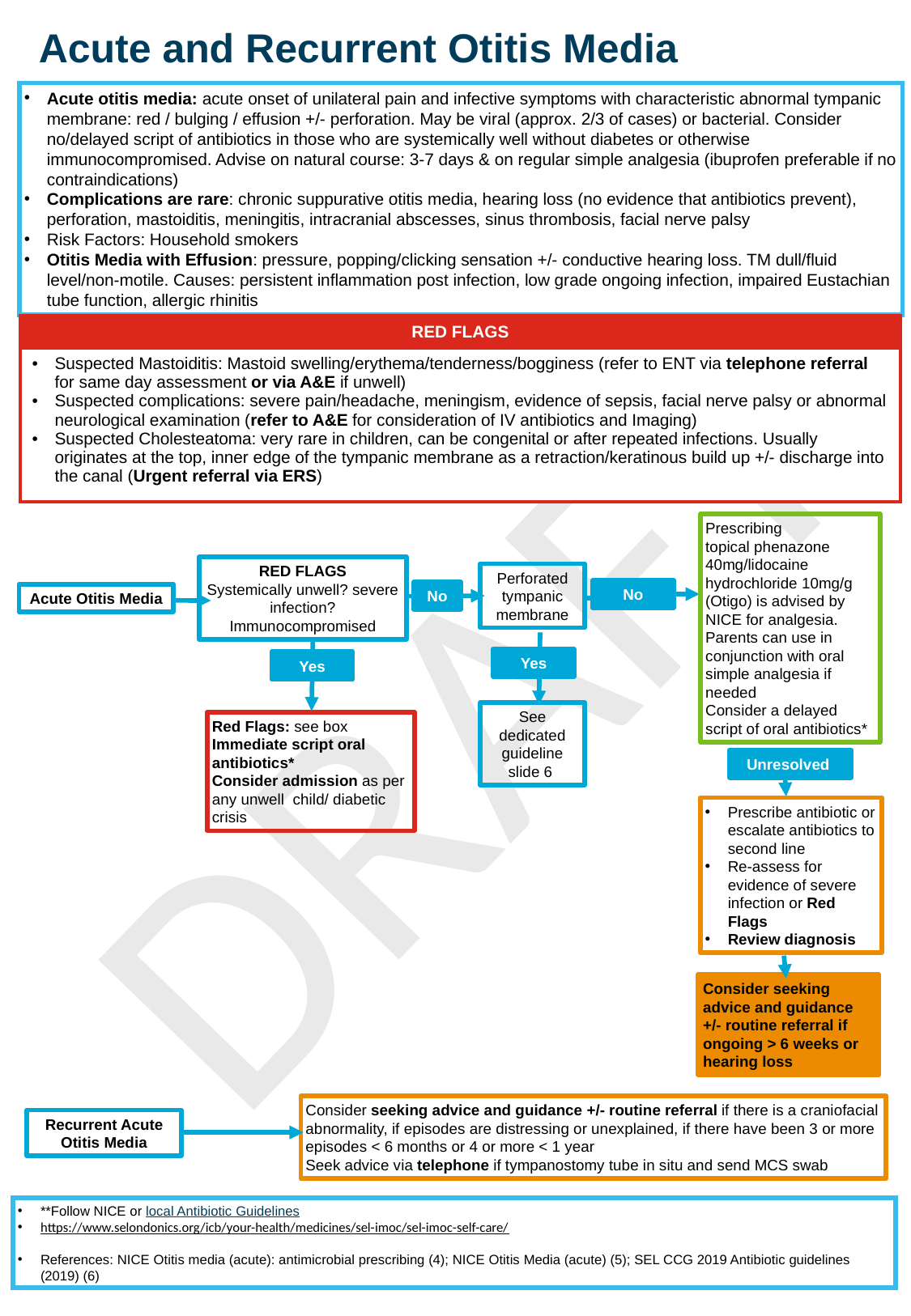

Acute and Recurrent Otitis Media
Acute otitis media: acute onset of unilateral pain and infective symptoms with characteristic abnormal tympanic membrane: red / bulging / effusion +/- perforation. May be viral (approx. 2/3 of cases) or bacterial. Consider no/delayed script of antibiotics in those who are systemically well without diabetes or otherwise immunocompromised. Advise on natural course: 3-7 days & on regular simple analgesia (ibuprofen preferable if no contraindications)
Complications are rare: chronic suppurative otitis media, hearing loss (no evidence that antibiotics prevent), perforation, mastoiditis, meningitis, intracranial abscesses, sinus thrombosis, facial nerve palsy
Risk Factors: Household smokers
Otitis Media with Effusion: pressure, popping/clicking sensation +/- conductive hearing loss. TM dull/fluid level/non-motile. Causes: persistent inflammation post infection, low grade ongoing infection, impaired Eustachian tube function, allergic rhinitis
| RED FLAGS |
| --- |
| Suspected Mastoiditis: Mastoid swelling/erythema/tenderness/bogginess (refer to ENT via telephone referral for same day assessment or via A&E if unwell) Suspected complications: severe pain/headache, meningism, evidence of sepsis, facial nerve palsy or abnormal neurological examination (refer to A&E for consideration of IV antibiotics and Imaging) Suspected Cholesteatoma: very rare in children, can be congenital or after repeated infections. Usually originates at the top, inner edge of the tympanic membrane as a retraction/keratinous build up +/- discharge into the canal (Urgent referral via ERS) |
Prescribing topical phenazone 40mg/lidocaine hydrochloride 10mg/g (Otigo) is advised by NICE for analgesia. Parents can use in conjunction with oral simple analgesia if needed
Consider a delayed script of oral antibiotics*
RED FLAGS
Systemically unwell? severe infection? Immunocompromised
Perforated tympanic membrane
No
No
Acute Otitis Media
Yes
Yes
See dedicated guideline slide 6
Red Flags: see box
Immediate script oral antibiotics*
Consider admission as per any unwell  child/ diabetic crisis
Unresolved
Prescribe antibiotic or escalate antibiotics to second line
Re-assess for evidence of severe infection or Red Flags
Review diagnosis
Consider seeking advice and guidance +/- routine referral if ongoing > 6 weeks or hearing loss
Consider seeking advice and guidance +/- routine referral if there is a craniofacial abnormality, if episodes are distressing or unexplained, if there have been 3 or more episodes < 6 months or 4 or more < 1 year
Seek advice via telephone if tympanostomy tube in situ and send MCS swab
Recurrent Acute Otitis Media
**Follow NICE or local Antibiotic Guidelines
https://www.selondonics.org/icb/your-health/medicines/sel-imoc/sel-imoc-self-care/

References: NICE Otitis media (acute): antimicrobial prescribing (4); NICE Otitis Media (acute) (5); SEL CCG 2019 Antibiotic guidelines (2019) (6)